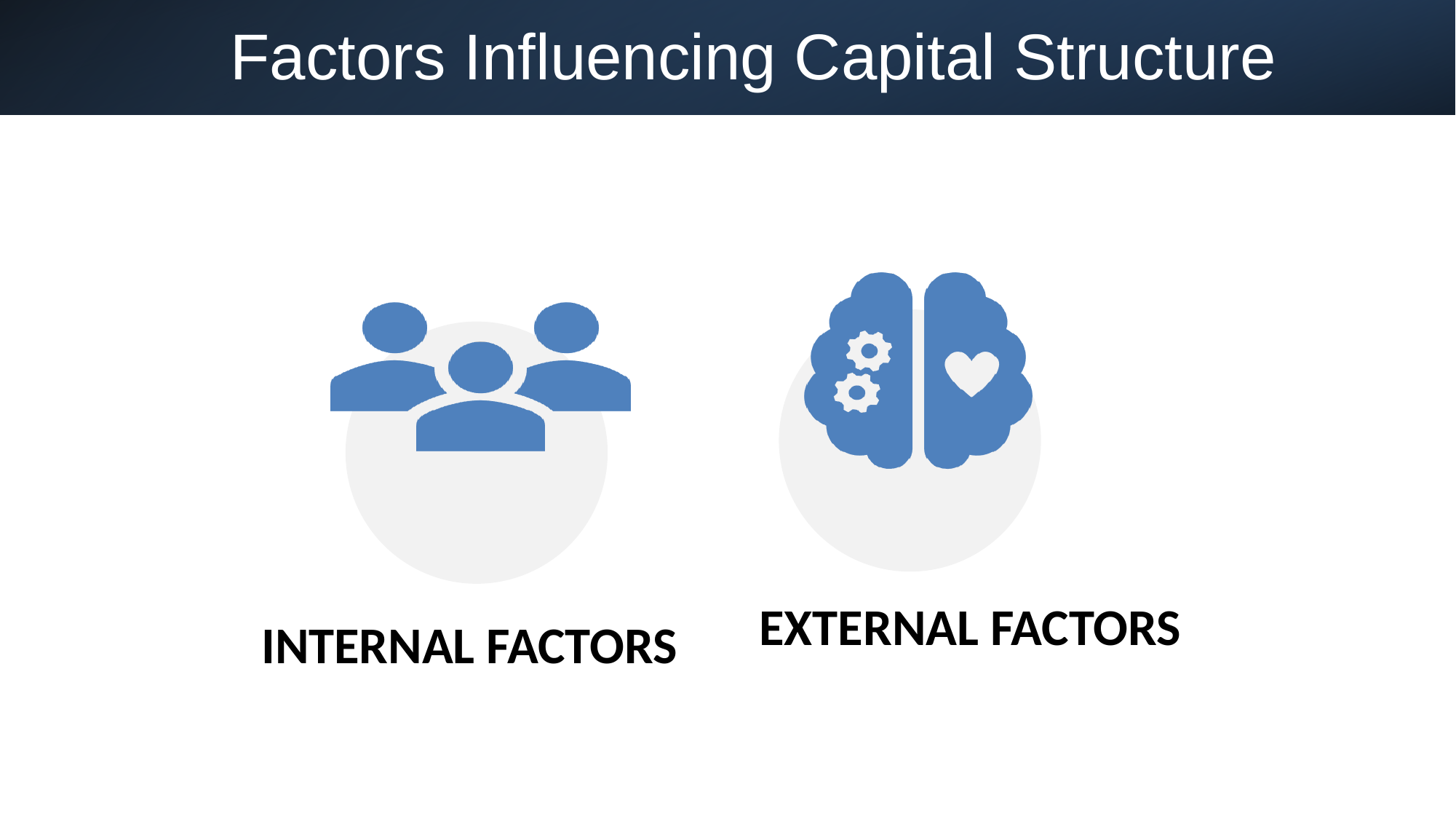

# Factors Influencing Capital Structure
Internal Factors
External Factors